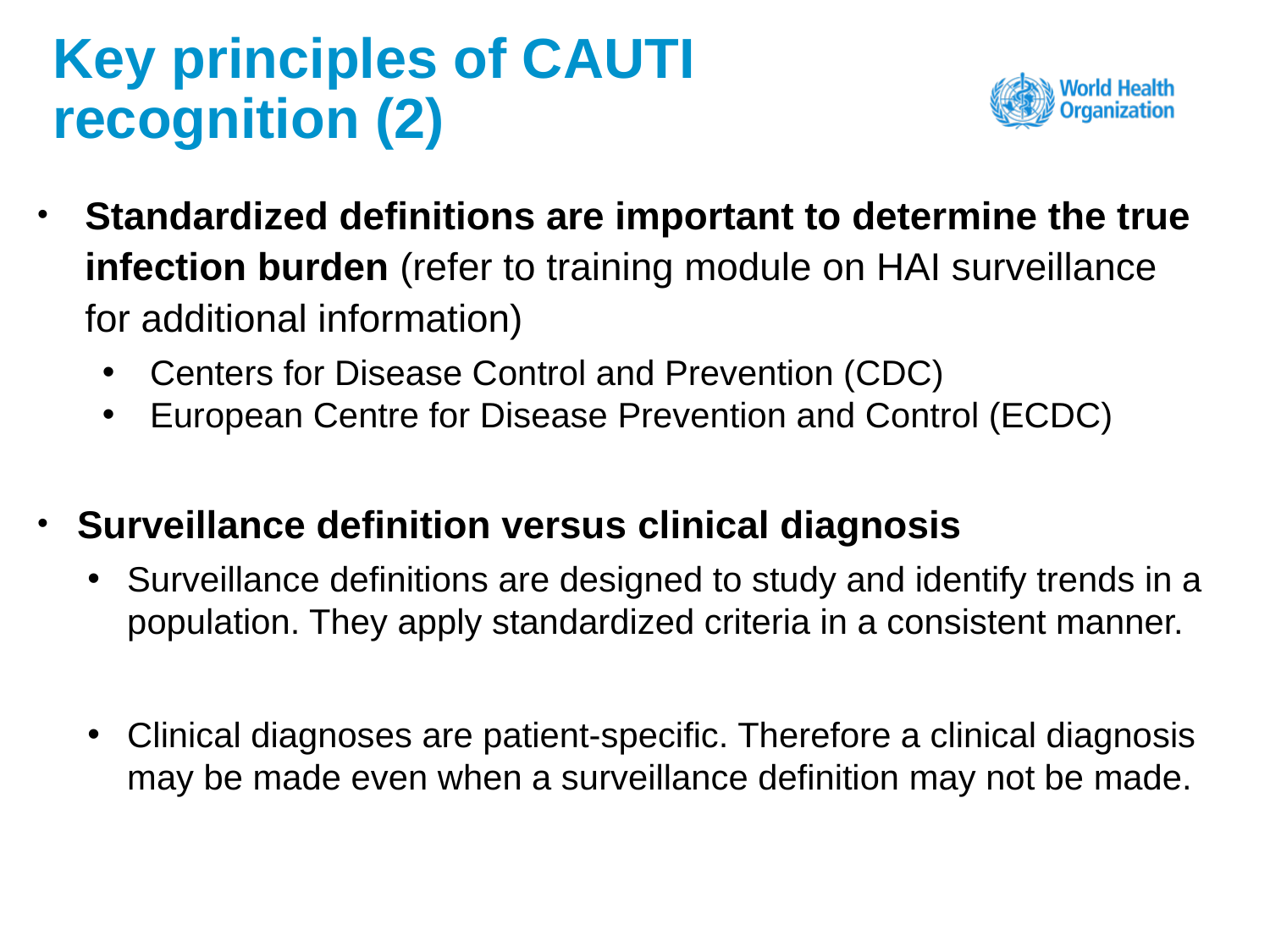

# Key principles of CAUTI recognition (2)
Standardized definitions are important to determine the true infection burden (refer to training module on HAI surveillance for additional information)
Centers for Disease Control and Prevention (CDC)
European Centre for Disease Prevention and Control (ECDC)
Surveillance definition versus clinical diagnosis
Surveillance definitions are designed to study and identify trends in a population. They apply standardized criteria in a consistent manner.

Clinical diagnoses are patient-specific. Therefore a clinical diagnosis may be made even when a surveillance definition may not be made.